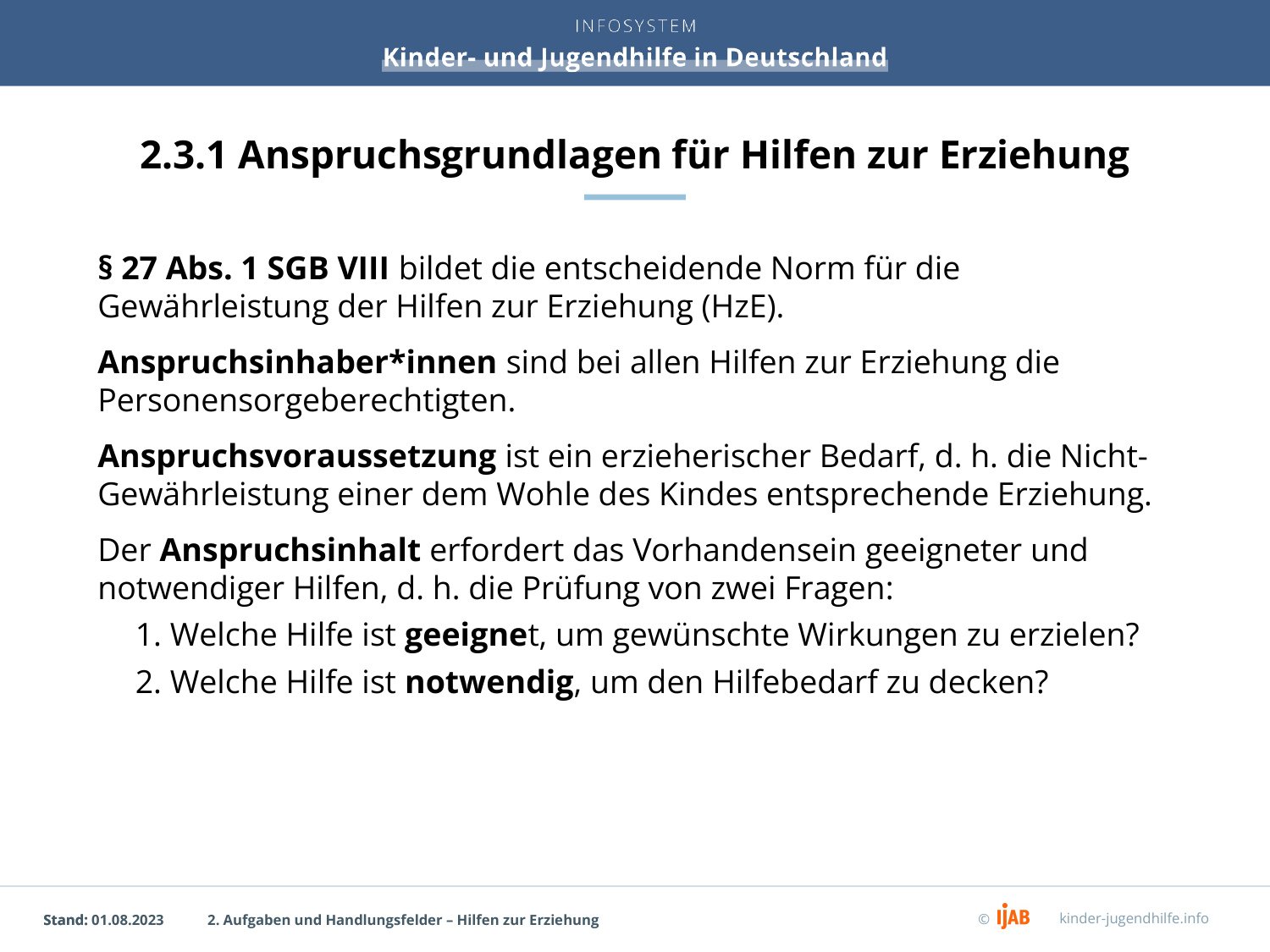

# 2.3.1 Anspruchsgrundlagen für Hilfen zur Erziehung
§ 27 Abs. 1 SGB VIII bildet die entscheidende Norm für die Gewährleistung der Hilfen zur Erziehung (HzE).
Anspruchsinhaber*innen sind bei allen Hilfen zur Erziehung die Personensorgeberechtigten.
Anspruchsvoraussetzung ist ein erzieherischer Bedarf, d. h. die Nicht-Gewährleistung einer dem Wohle des Kindes entsprechende Erziehung.
Der Anspruchsinhalt erfordert das Vorhandensein geeigneter und notwendiger Hilfen, d. h. die Prüfung von zwei Fragen:
1. Welche Hilfe ist geeignet, um gewünschte Wirkungen zu erzielen?
2. Welche Hilfe ist notwendig, um den Hilfebedarf zu decken?
2. Aufgaben und Handlungsfelder – Hilfen zur Erziehung